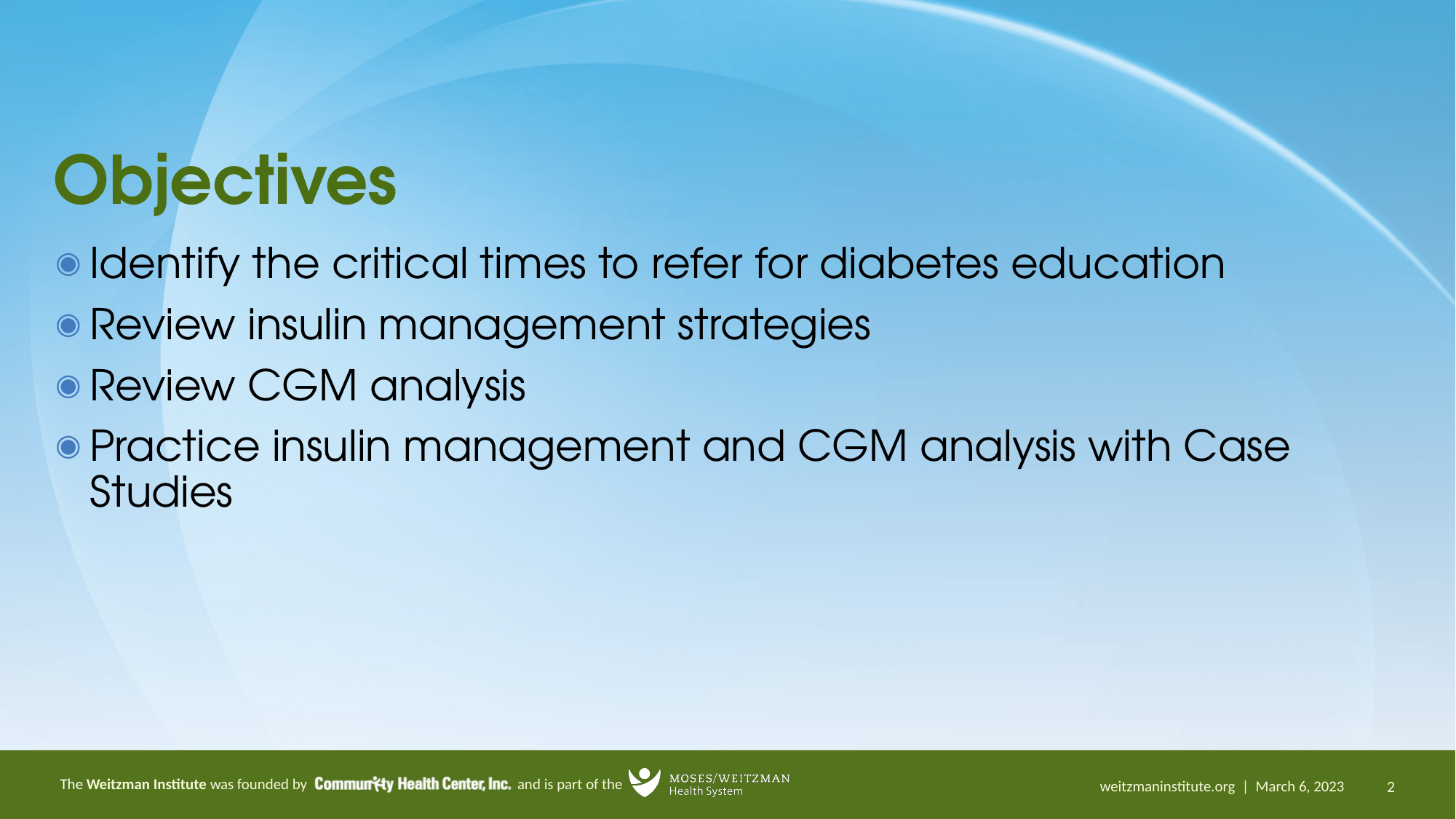

# Objectives
Identify the critical times to refer for diabetes education
Review insulin management strategies
Review CGM analysis
Practice insulin management and CGM analysis with Case Studies